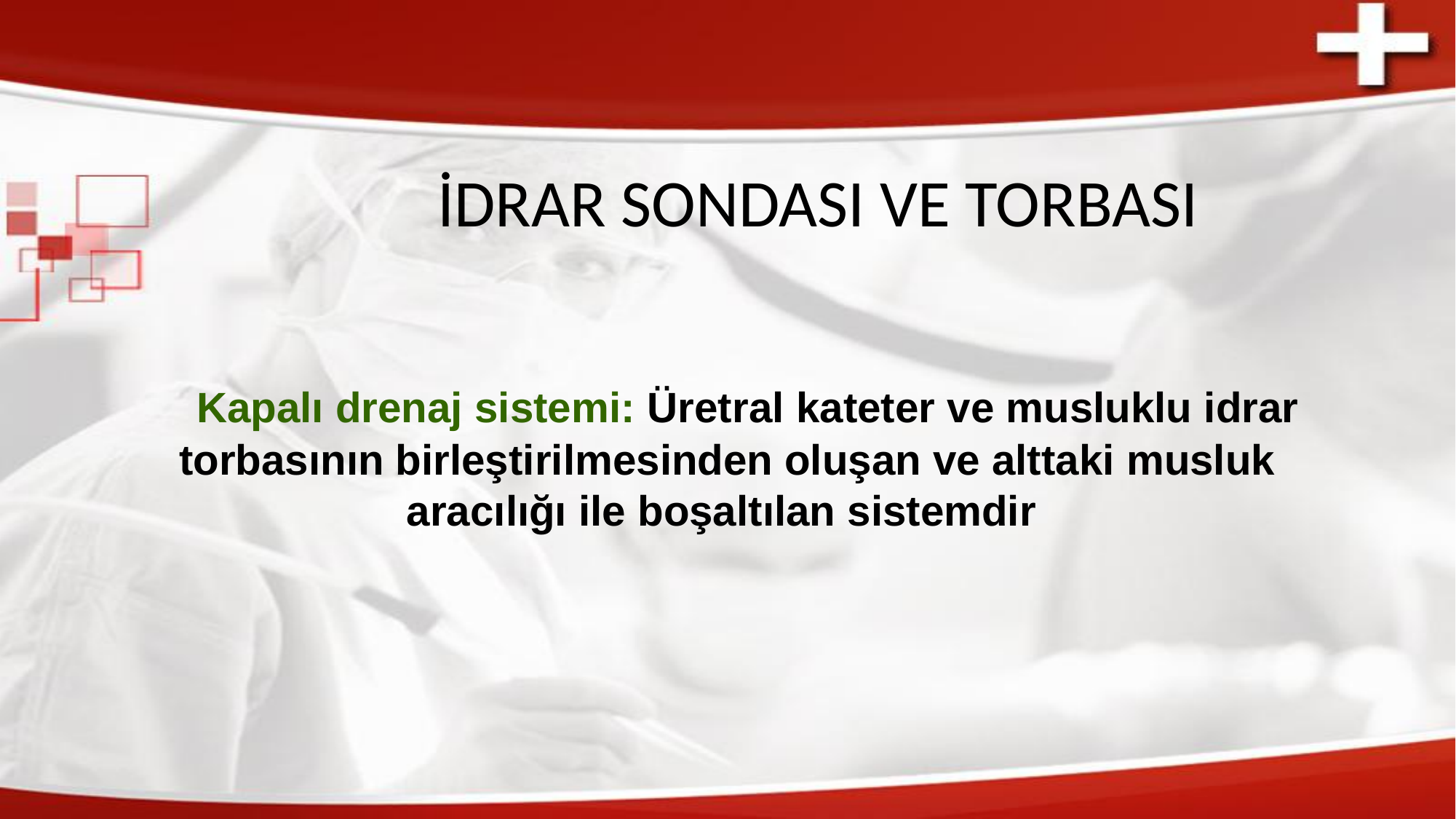

# İDRAR SONDASI VE TORBASI

   Kapalı drenaj sistemi: Üretral kateter ve musluklu idrar torbasının birleştirilmesinden oluşan ve alttaki musluk aracılığı ile boşaltılan sistemdir